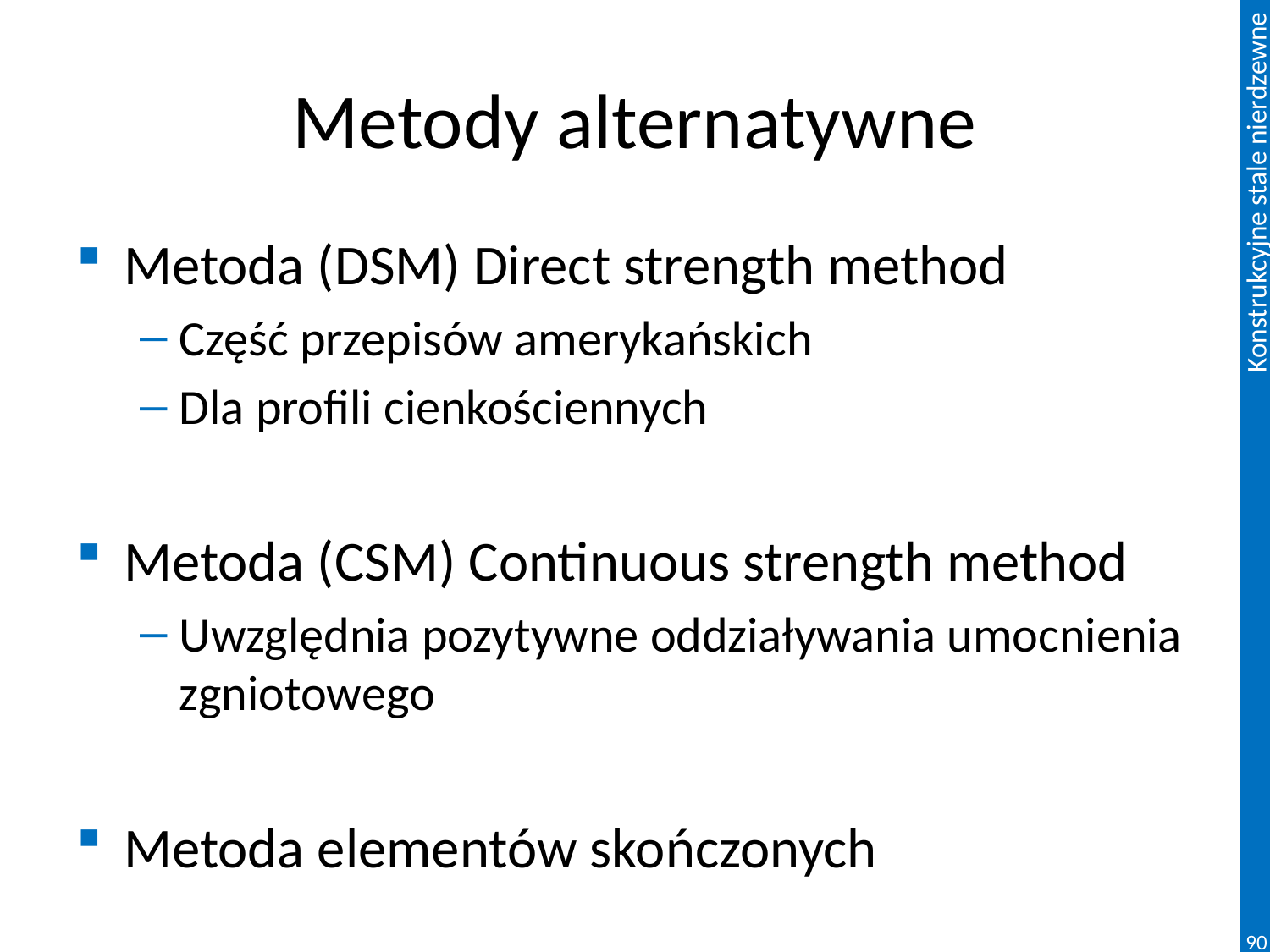

# Metody alternatywne
Metoda (DSM) Direct strength method
Część przepisów amerykańskich
Dla profili cienkościennych

Metoda (CSM) Continuous strength method
Uwzględnia pozytywne oddziaływania umocnienia zgniotowego

Metoda elementów skończonych

90